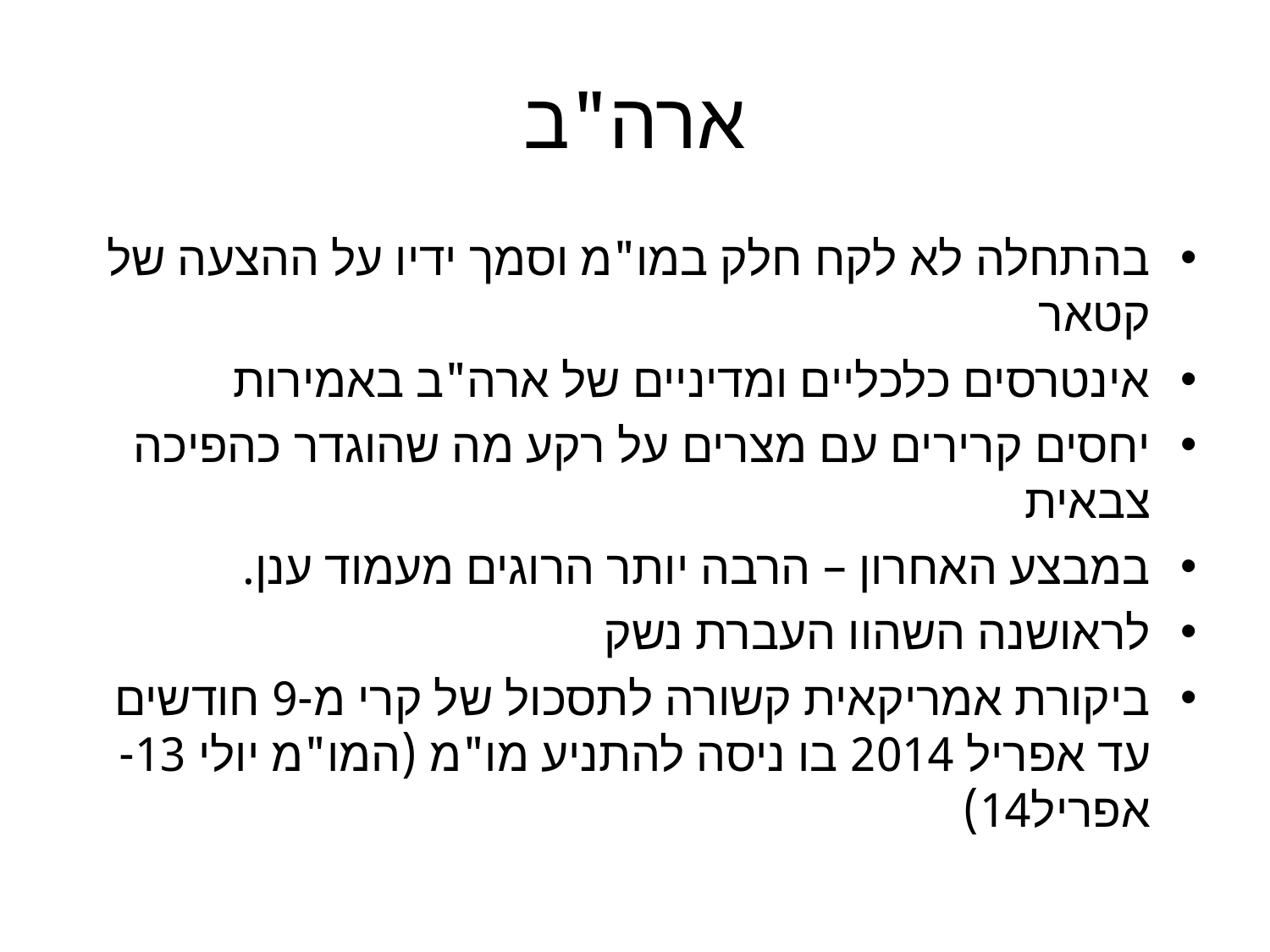

# ארה"ב
בהתחלה לא לקח חלק במו"מ וסמך ידיו על ההצעה של קטאר
אינטרסים כלכליים ומדיניים של ארה"ב באמירות
יחסים קרירים עם מצרים על רקע מה שהוגדר כהפיכה צבאית
במבצע האחרון – הרבה יותר הרוגים מעמוד ענן.
לראושנה השהוו העברת נשק
ביקורת אמריקאית קשורה לתסכול של קרי מ-9 חודשים עד אפריל 2014 בו ניסה להתניע מו"מ (המו"מ יולי 13-אפריל14)